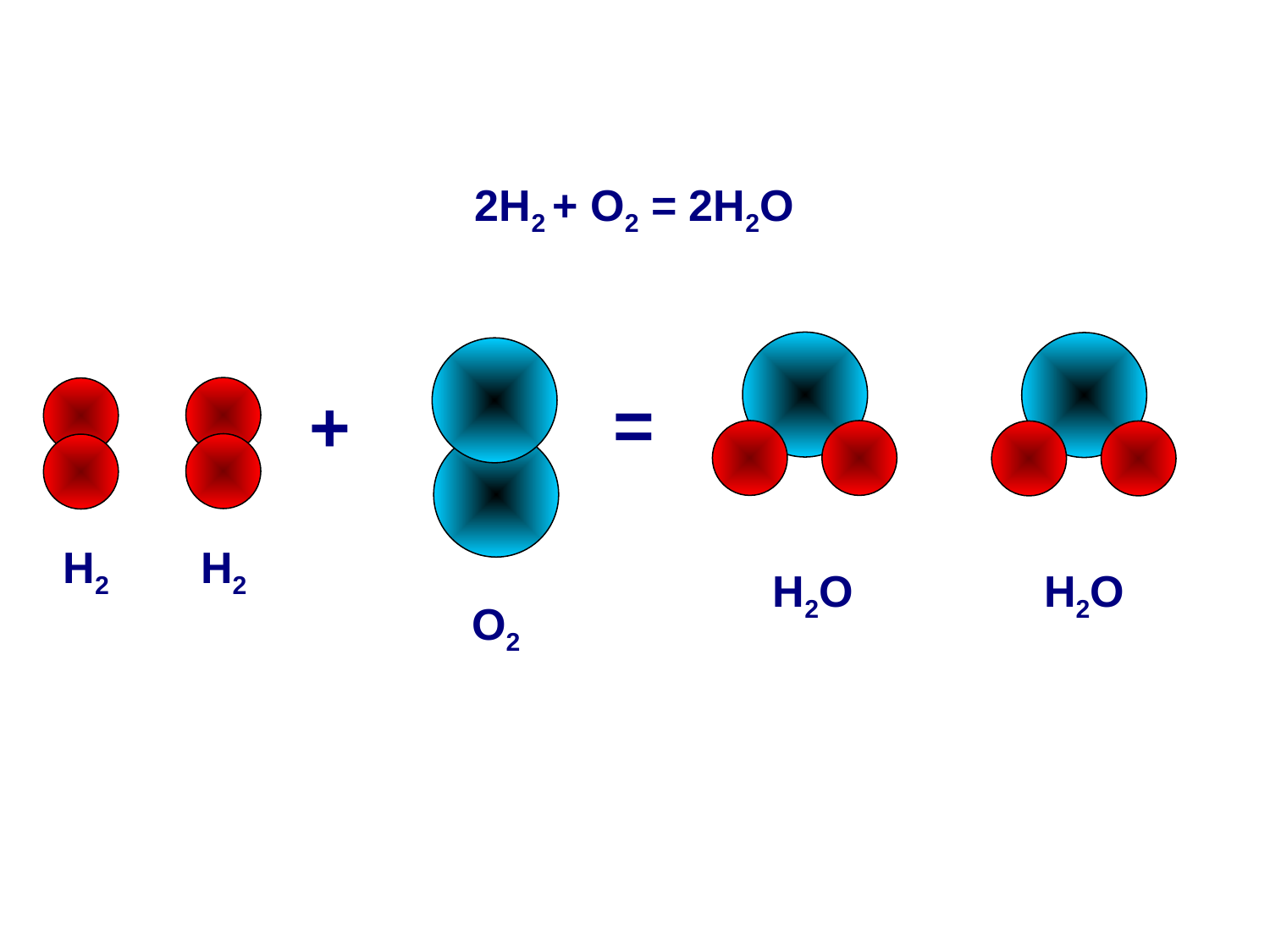

2H2 + O2 = 2H2O

=
+

H2
H2
H2O
H2O
O2